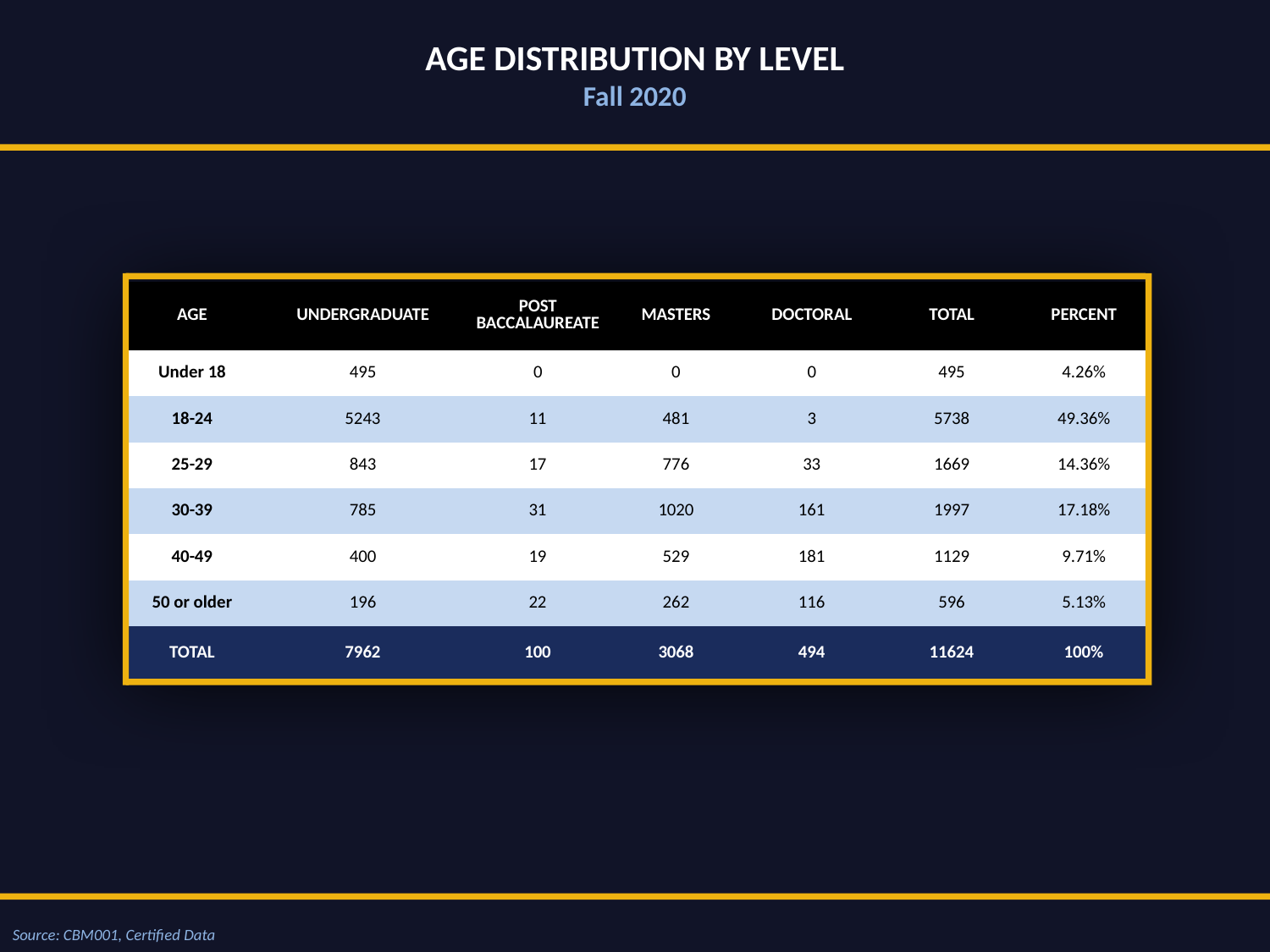

Age Distribution by Level
Fall 2020

| Age | Undergraduate | Post Baccalaureate | Masters | Doctoral | Total | Percent |
| --- | --- | --- | --- | --- | --- | --- |
| Under 18 | 495 | 0 | 0 | 0 | 495 | 4.26% |
| 18-24 | 5243 | 11 | 481 | 3 | 5738 | 49.36% |
| 25-29 | 843 | 17 | 776 | 33 | 1669 | 14.36% |
| 30-39 | 785 | 31 | 1020 | 161 | 1997 | 17.18% |
| 40-49 | 400 | 19 | 529 | 181 | 1129 | 9.71% |
| 50 or older | 196 | 22 | 262 | 116 | 596 | 5.13% |
| Total | 7962 | 100 | 3068 | 494 | 11624 | 100% |

Source: CBM001, Certified Data